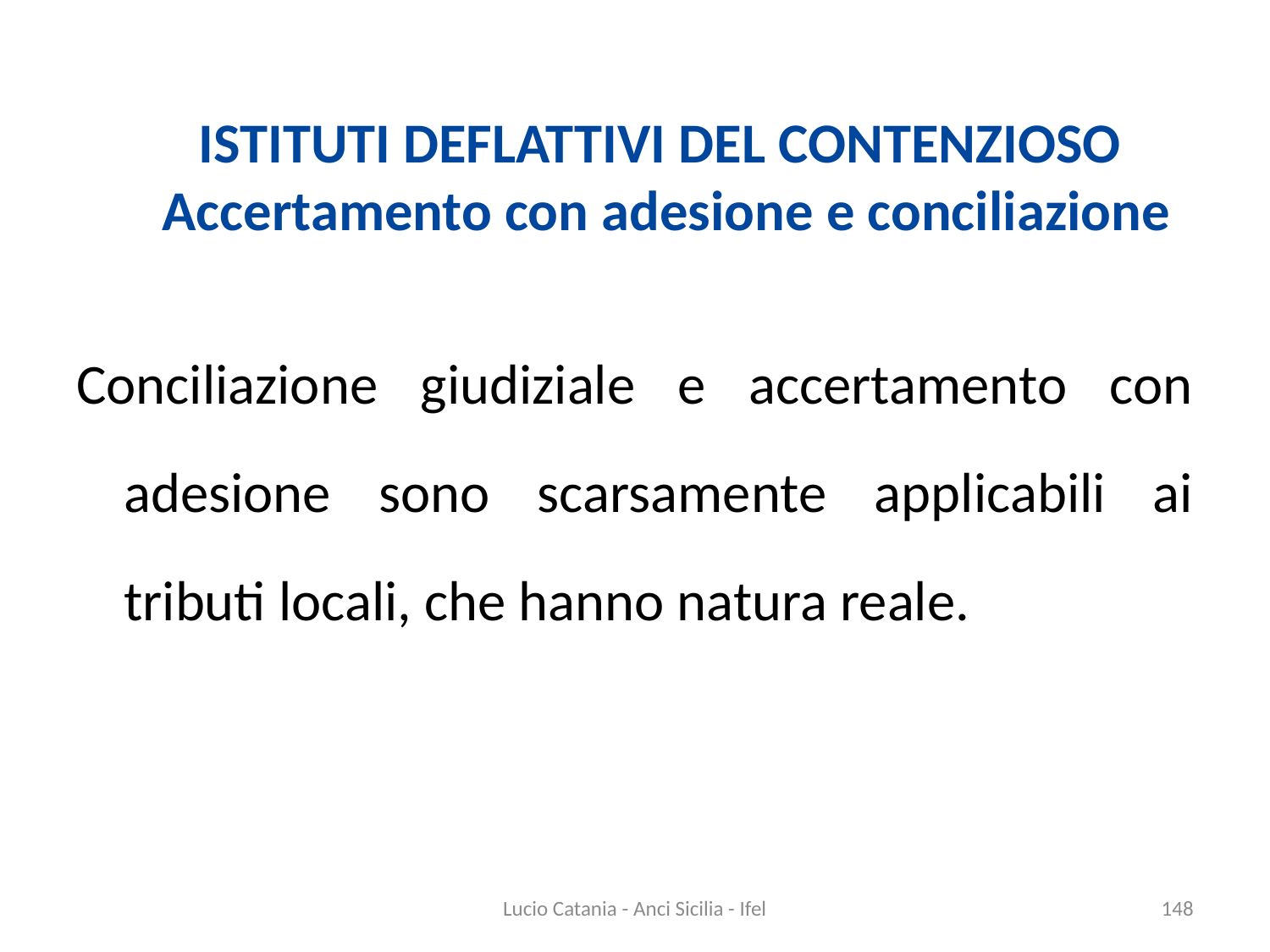

# ISTITUTI DEFLATTIVI DEL CONTENZIOSO Accertamento con adesione e conciliazione

Conciliazione giudiziale e accertamento con adesione sono scarsamente applicabili ai tributi locali, che hanno natura reale.

Lucio Catania - Anci Sicilia - Ifel
148